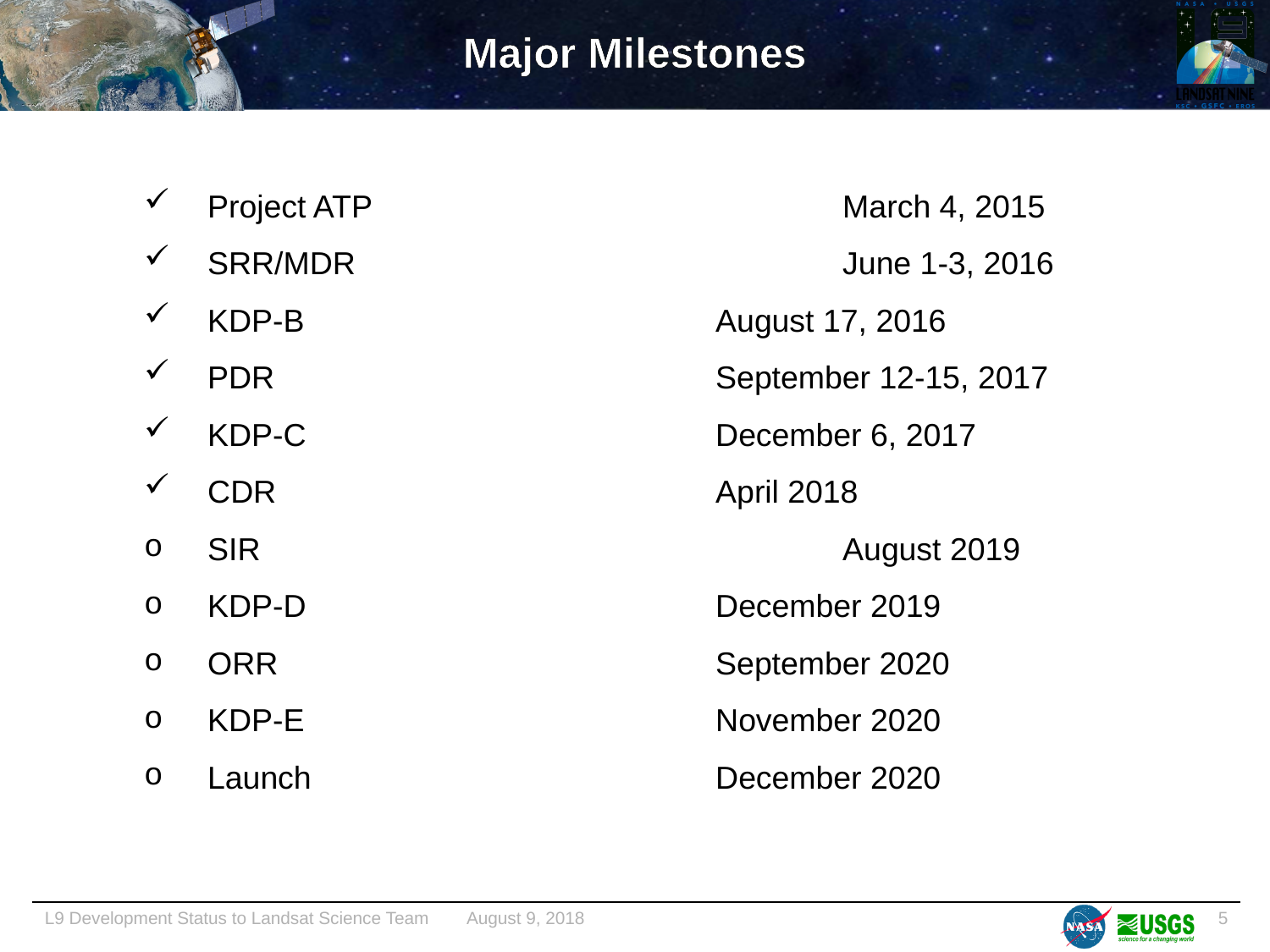

# Major Milestones
Project ATP				March 4, 2015
SRR/MDR 				June 1-3, 2016
KDP-B 				August 17, 2016
PDR 				September 12-15, 2017
KDP-C 				December 6, 2017
CDR 				April 2018
SIR 					August 2019
KDP-D 				December 2019
ORR 				September 2020
KDP-E 				November 2020
Launch 				December 2020
5
L9 Development Status to Landsat Science Team        August 9, 2018